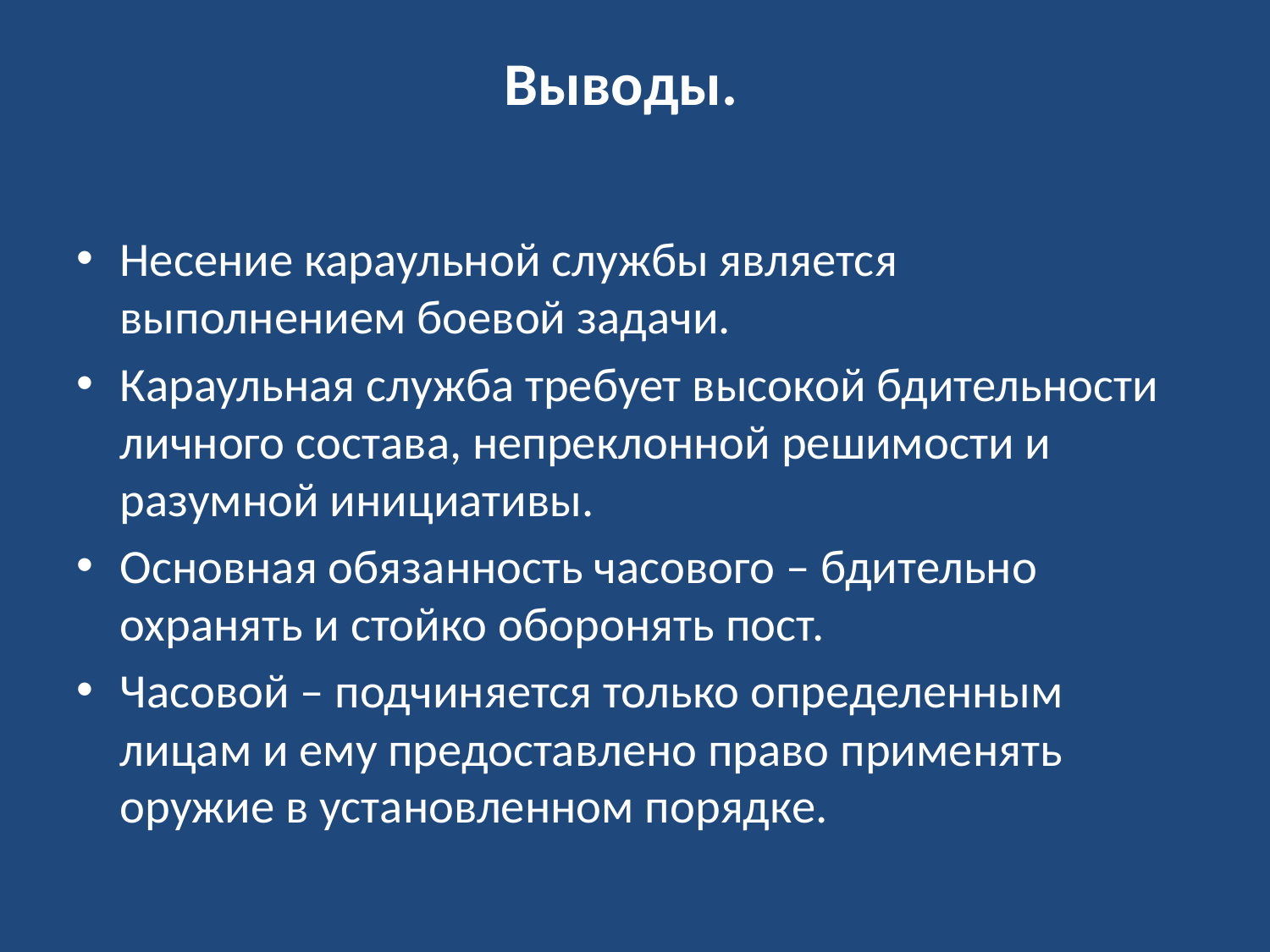

# Выводы.
Несение караульной службы является выполнением боевой задачи.
Караульная служба требует высокой бдительности личного состава, непреклонной решимости и разумной инициативы.
Основная обязанность часового – бдительно охранять и стойко оборонять пост.
Часовой – подчиняется только определенным лицам и ему предоставлено право применять оружие в установленном порядке.